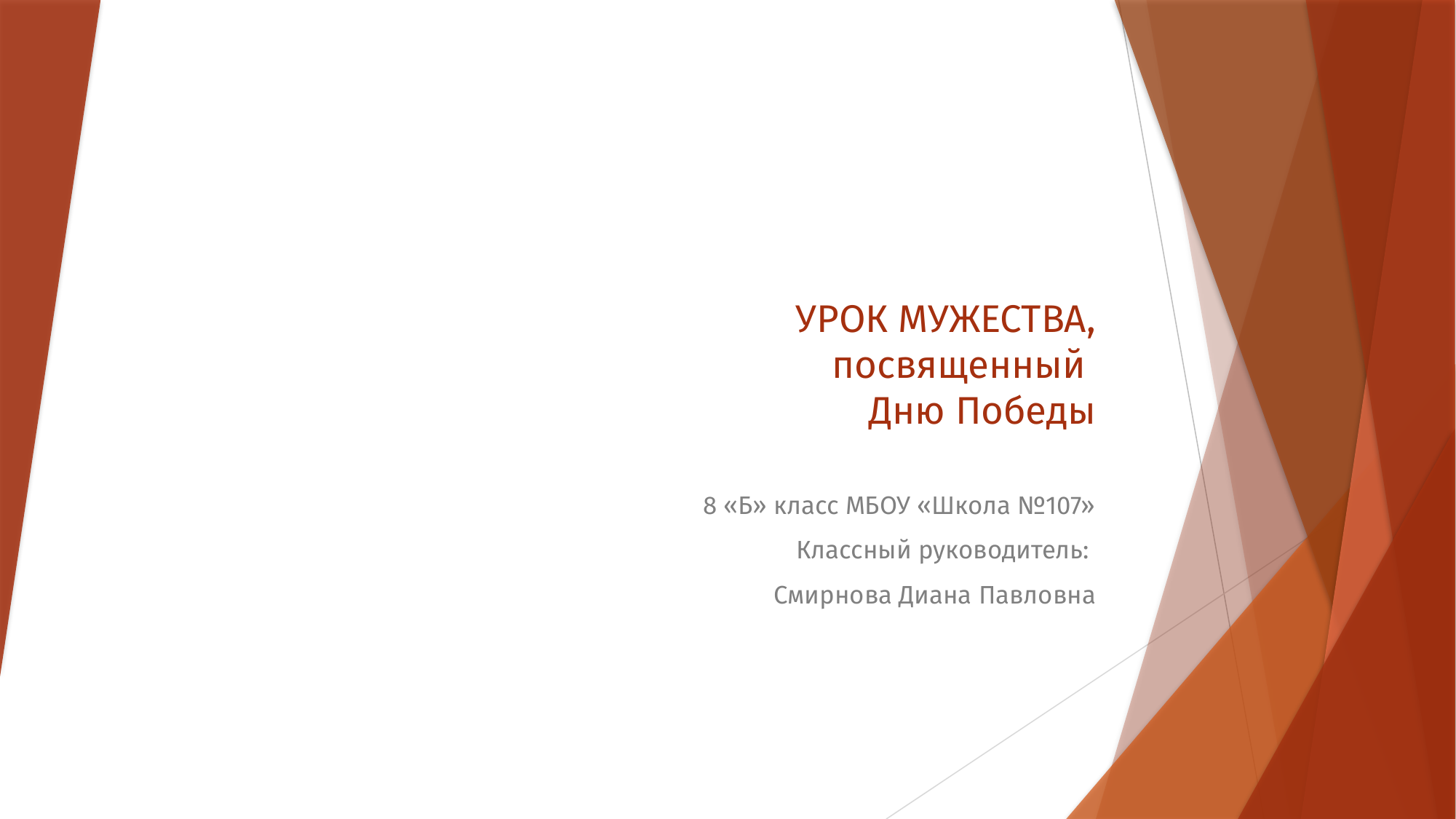

# УРОК МУЖЕСТВА, посвященный Дню Победы
8 «Б» класс МБОУ «Школа №107»
Классный руководитель:
Смирнова Диана Павловна